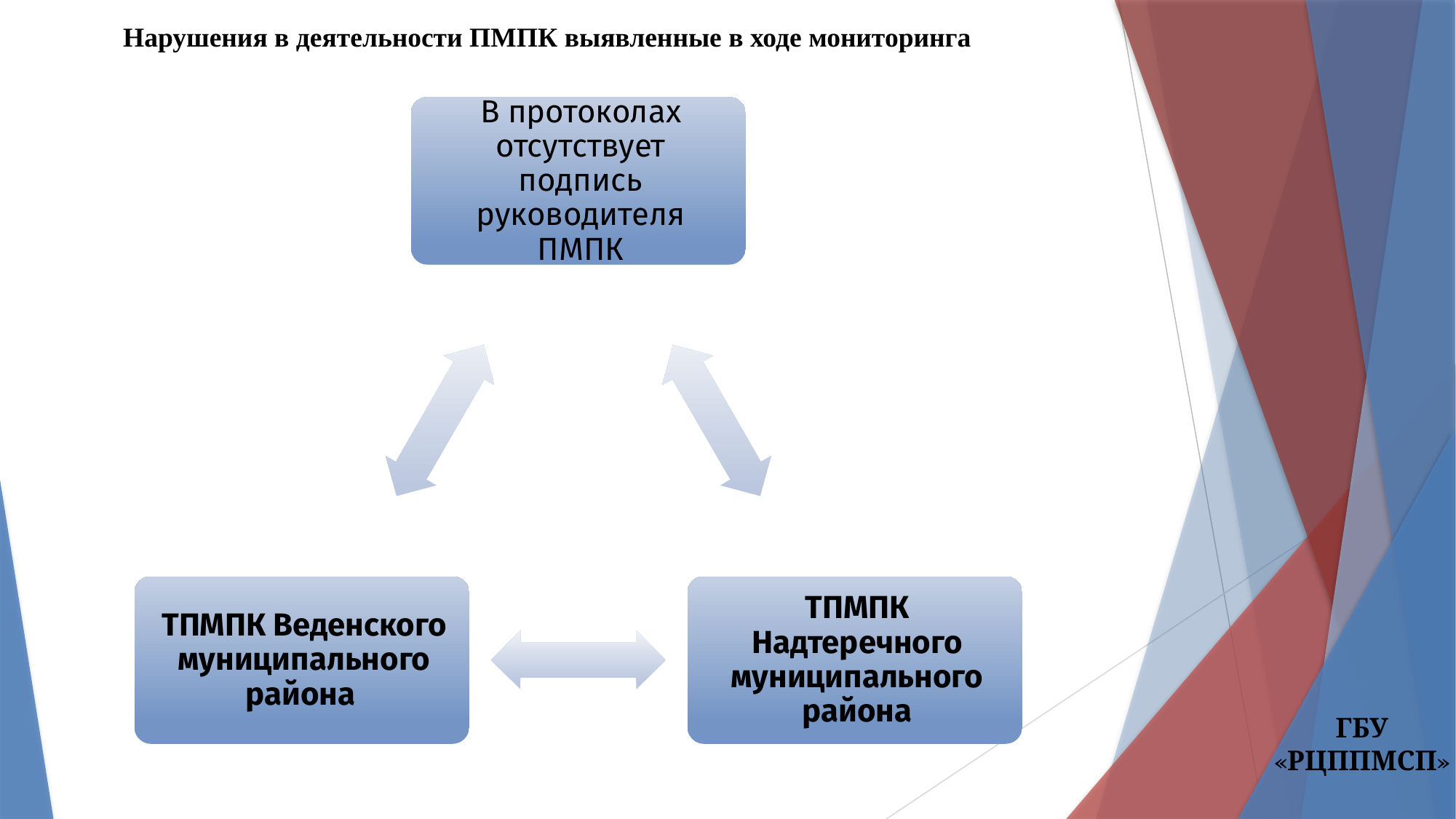

Нарушения в деятельности ПМПК выявленные в ходе мониторинга
В протоколах отсутствует подпись руководителя ПМПК

ТПМПК Надтеречного муниципального района

ТПМПК Веденского муниципального района

ГБУ «РЦППМСП»